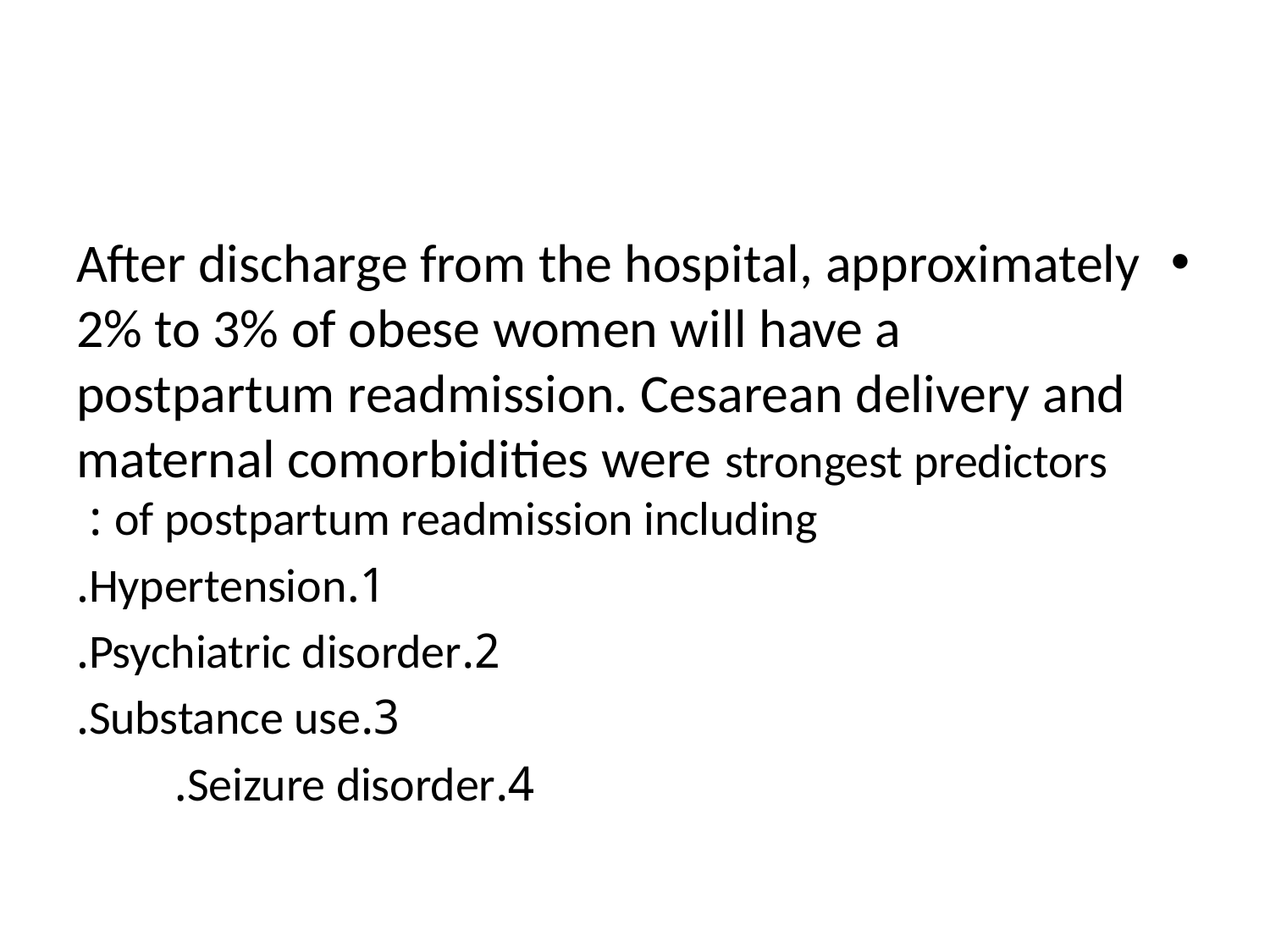

#
After discharge from the hospital, approximately 2% to 3% of obese women will have a postpartum readmission. Cesarean delivery and maternal comorbidities were strongest predictors of postpartum readmission including :
1.Hypertension.
2.Psychiatric disorder.
3.Substance use.
4.Seizure disorder.